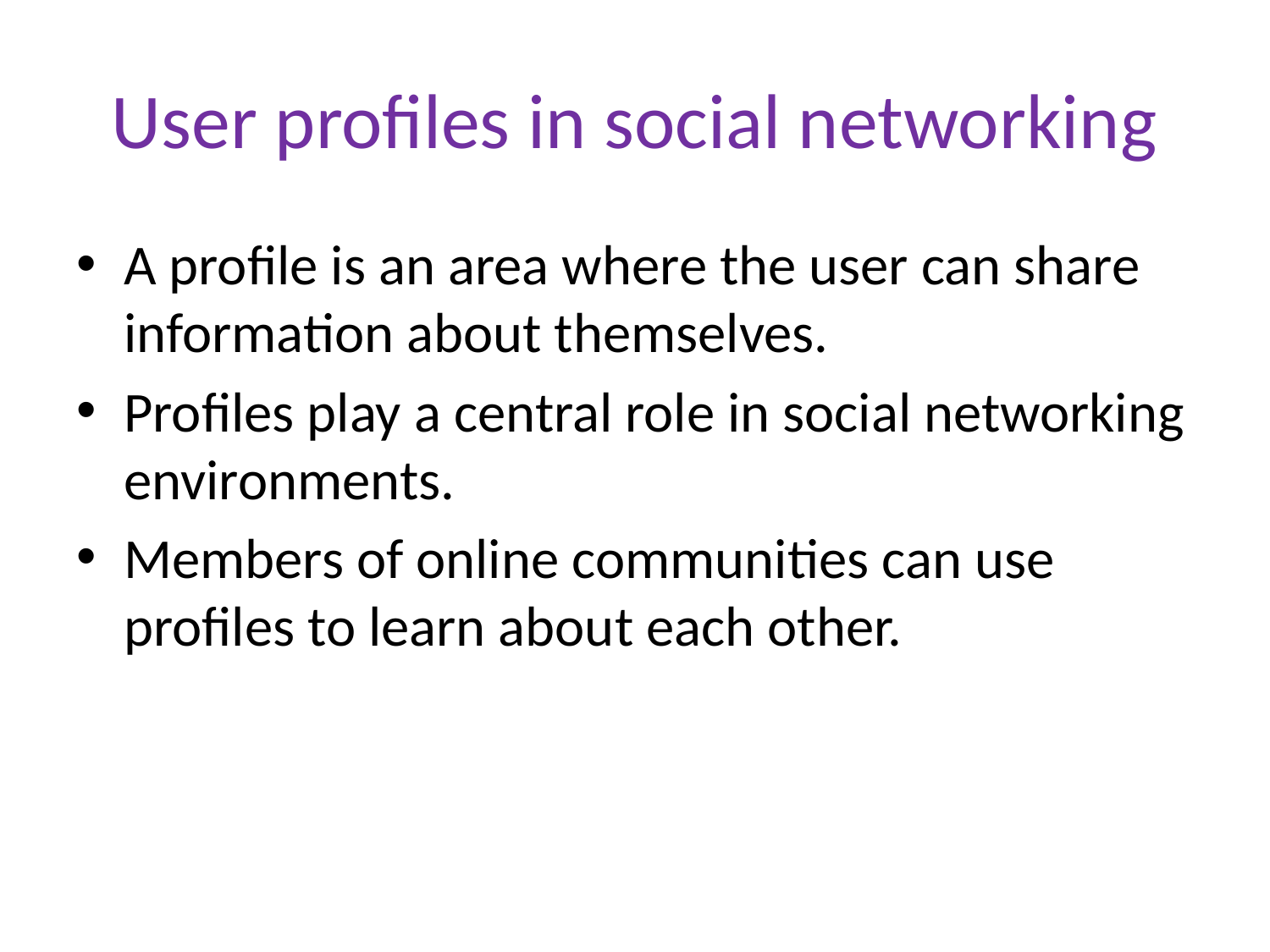

# User profiles in social networking
A profile is an area where the user can share information about themselves.
Profiles play a central role in social networking environments.
Members of online communities can use profiles to learn about each other.